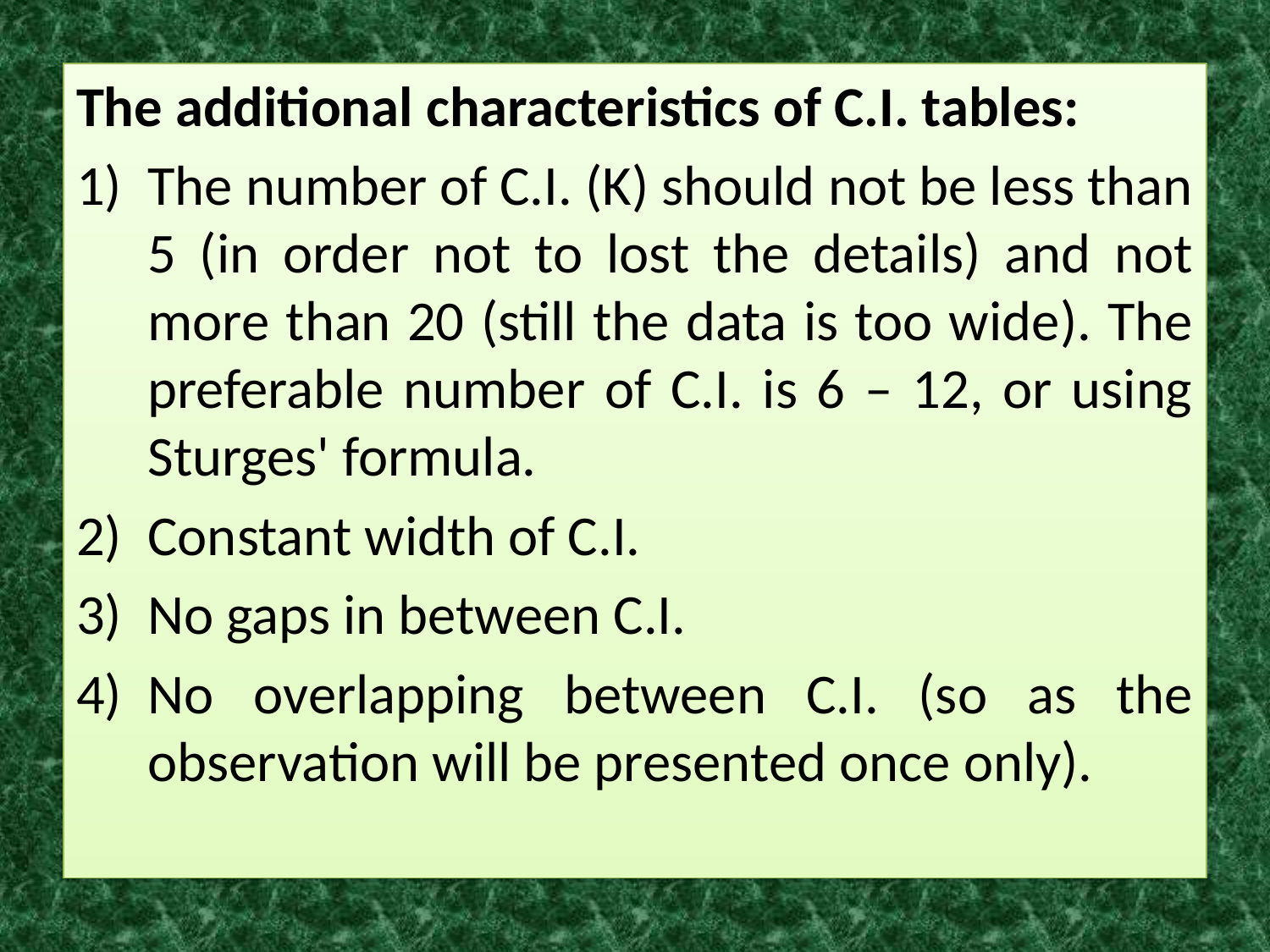

The additional characteristics of C.I. tables:
The number of C.I. (K) should not be less than 5 (in order not to lost the details) and not more than 20 (still the data is too wide). The preferable number of C.I. is 6 – 12, or using Sturges' formula.
Constant width of C.I.
No gaps in between C.I.
No overlapping between C.I. (so as the observation will be presented once only).